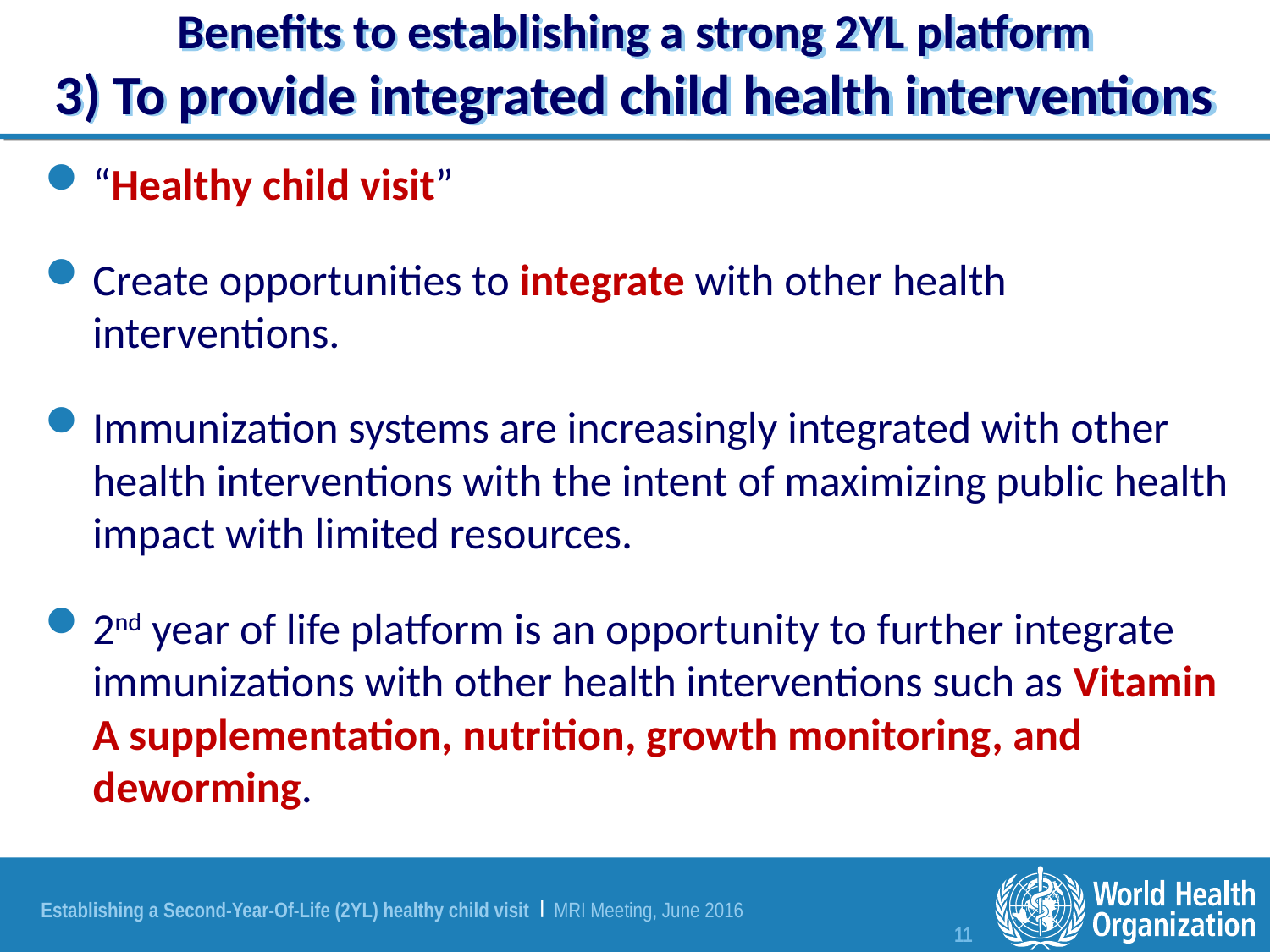

# Benefits to establishing a strong 2YL platform 3) To provide integrated child health interventions
“Healthy child visit”
Create opportunities to integrate with other health interventions.
Immunization systems are increasingly integrated with other health interventions with the intent of maximizing public health impact with limited resources.
2nd year of life platform is an opportunity to further integrate immunizations with other health interventions such as Vitamin A supplementation, nutrition, growth monitoring, and deworming.